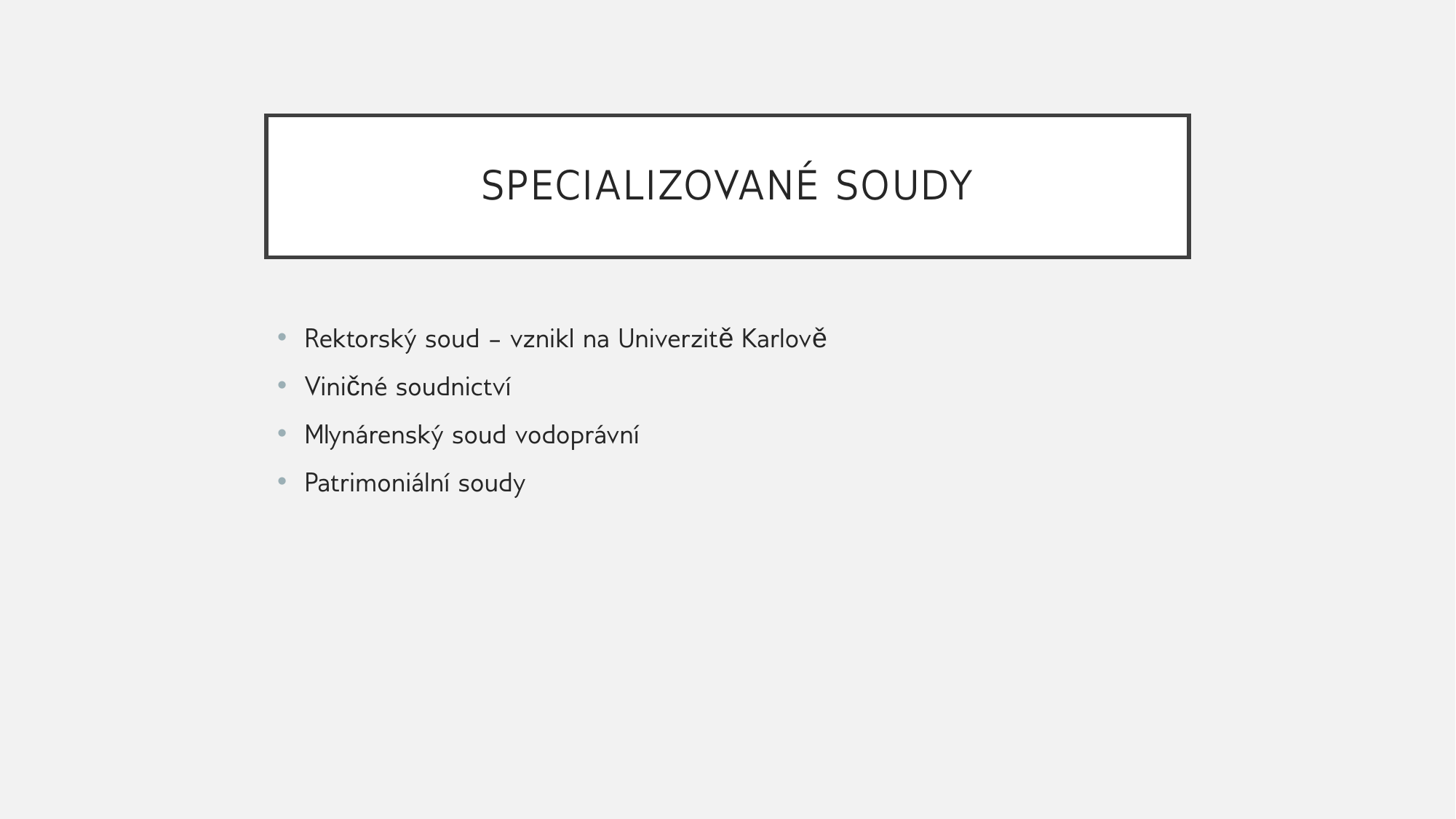

# Specializované soudy
Rektorský soud – vznikl na Univerzitě Karlově
Viničné soudnictví
Mlynárenský soud vodoprávní
Patrimoniální soudy